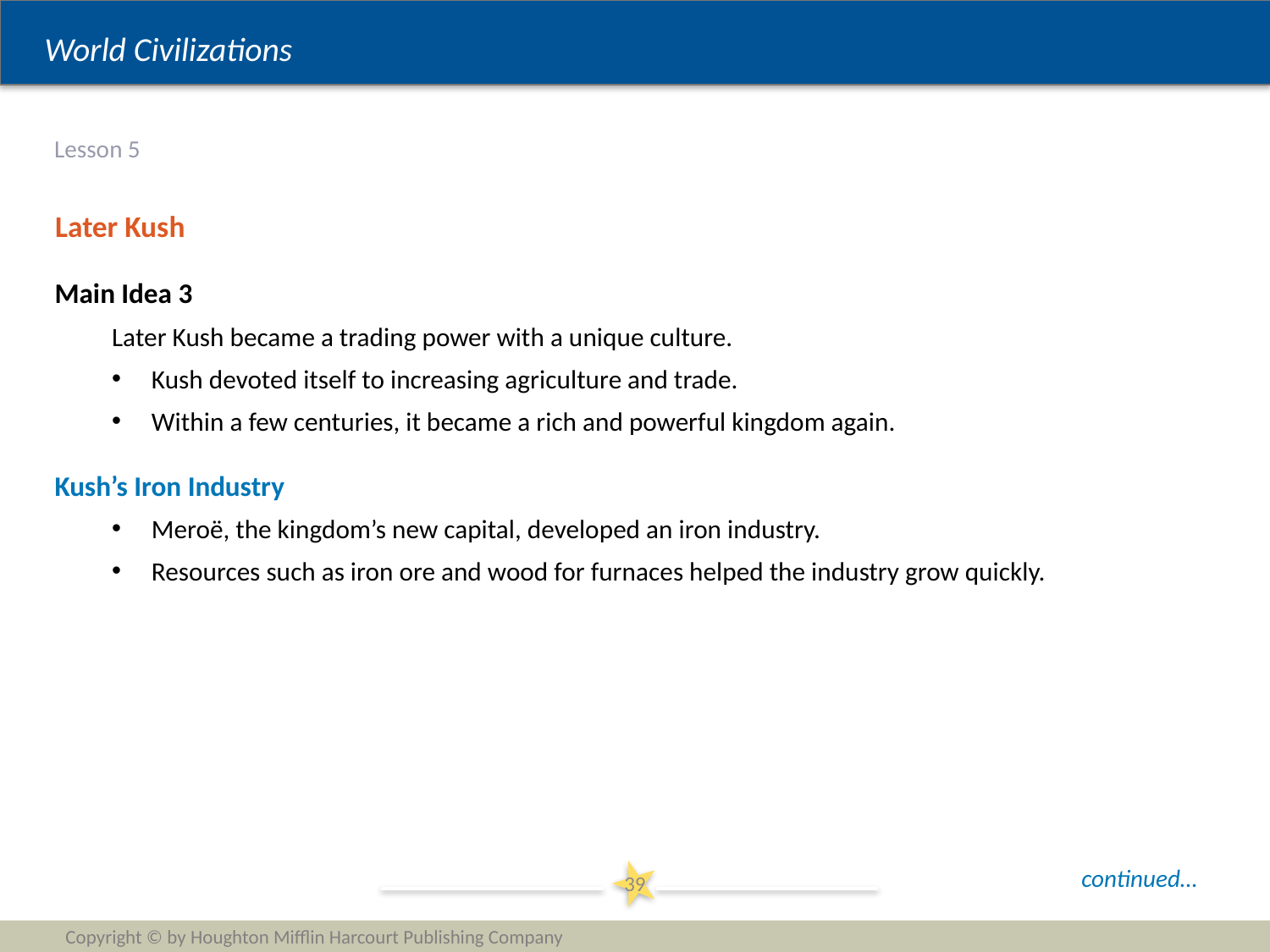

# Lesson 5
Later Kush
Main Idea 3
Later Kush became a trading power with a unique culture.
Kush devoted itself to increasing agriculture and trade.
Within a few centuries, it became a rich and powerful kingdom again.
Kush’s Iron Industry
Meroë, the kingdom’s new capital, developed an iron industry.
Resources such as iron ore and wood for furnaces helped the industry grow quickly.

continued…
39
Copyright © by Houghton Mifflin Harcourt Publishing Company